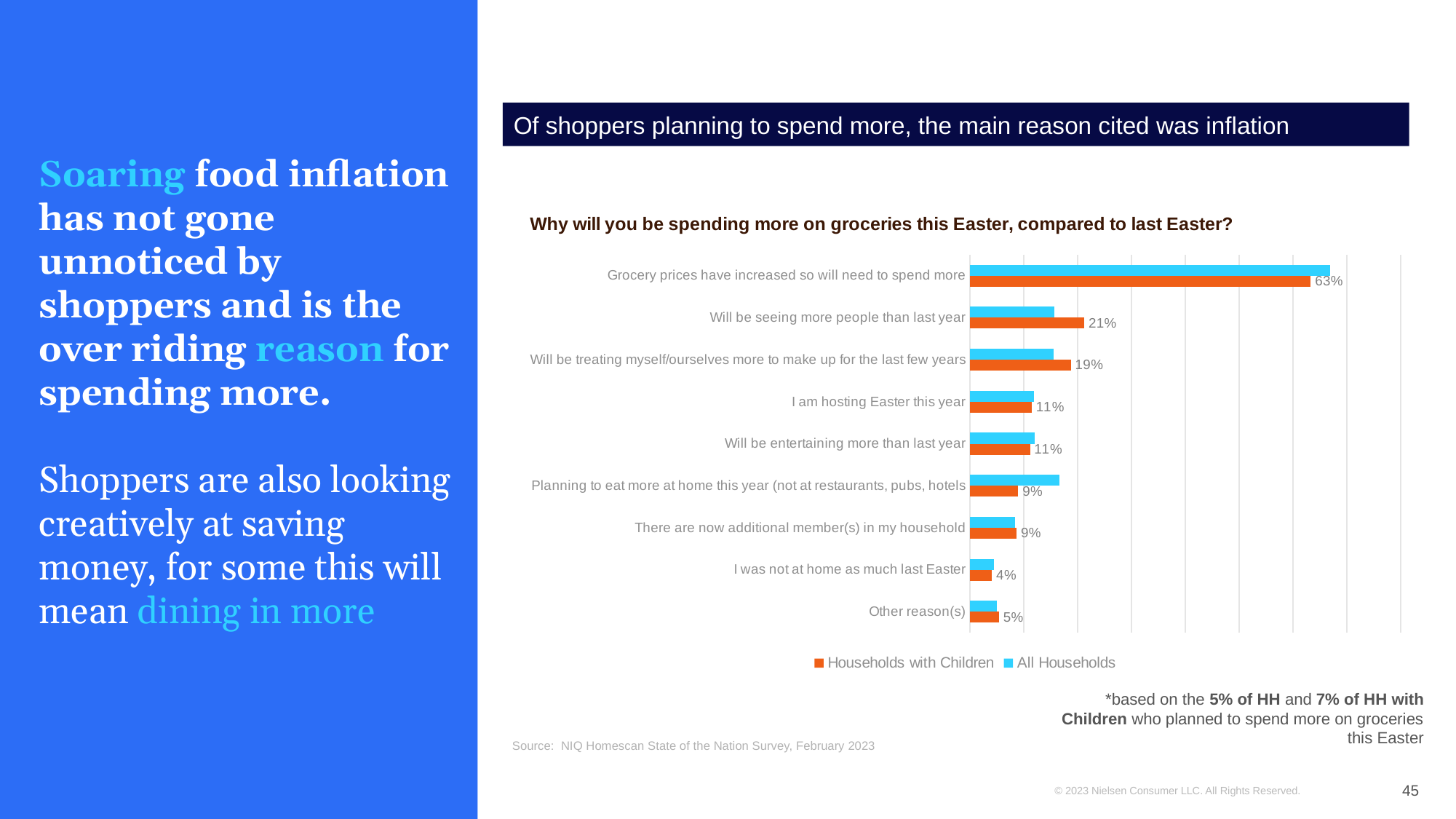

Of shoppers planning to spend more, the main reason cited was inflation

### Chart: Why will you be spending more on groceries this Easter, compared to last Easter?

| Category | All Households | Households with Children |
|---|---|---|
| Grocery prices have increased so will need to spend more | 0.6687929302580801 | 0.6331823509040287 |
| Will be seeing more people than last year | 0.1570430450284891 | 0.2124648212064408 |
| Will be treating myself/ourselves more to make up for the last few years | 0.1556989823537663 | 0.187212815361185 |
| I am hosting Easter this year | 0.11875148728310479 | 0.1147932617576841 |
| Will be entertaining more than last year | 0.1195760914541068 | 0.1115854567907776 |
| Planning to eat more at home this year (not at restaurants, pubs, hotels | 0.1668070495439336 | 0.08975563858746705 |
| There are now additional member(s) in my household | 0.08329970489075626 | 0.08667915029113515 |
| I was not at home as much last Easter | 0.04471243934671437 | 0.04092631889124969 |
| Other reason(s) | 0.050117558553984656 | 0.05387832659252987 |
# Soaring food inflation has not gone unnoticed by shoppers and is the over riding reason for spending more.
Shoppers are also looking creatively at saving money, for some this will mean dining in more
*based on the 5% of HH and 7% of HH with Children who planned to spend more on groceries this Easter
Source:  NIQ Homescan State of the Nation Survey, February 2023
45